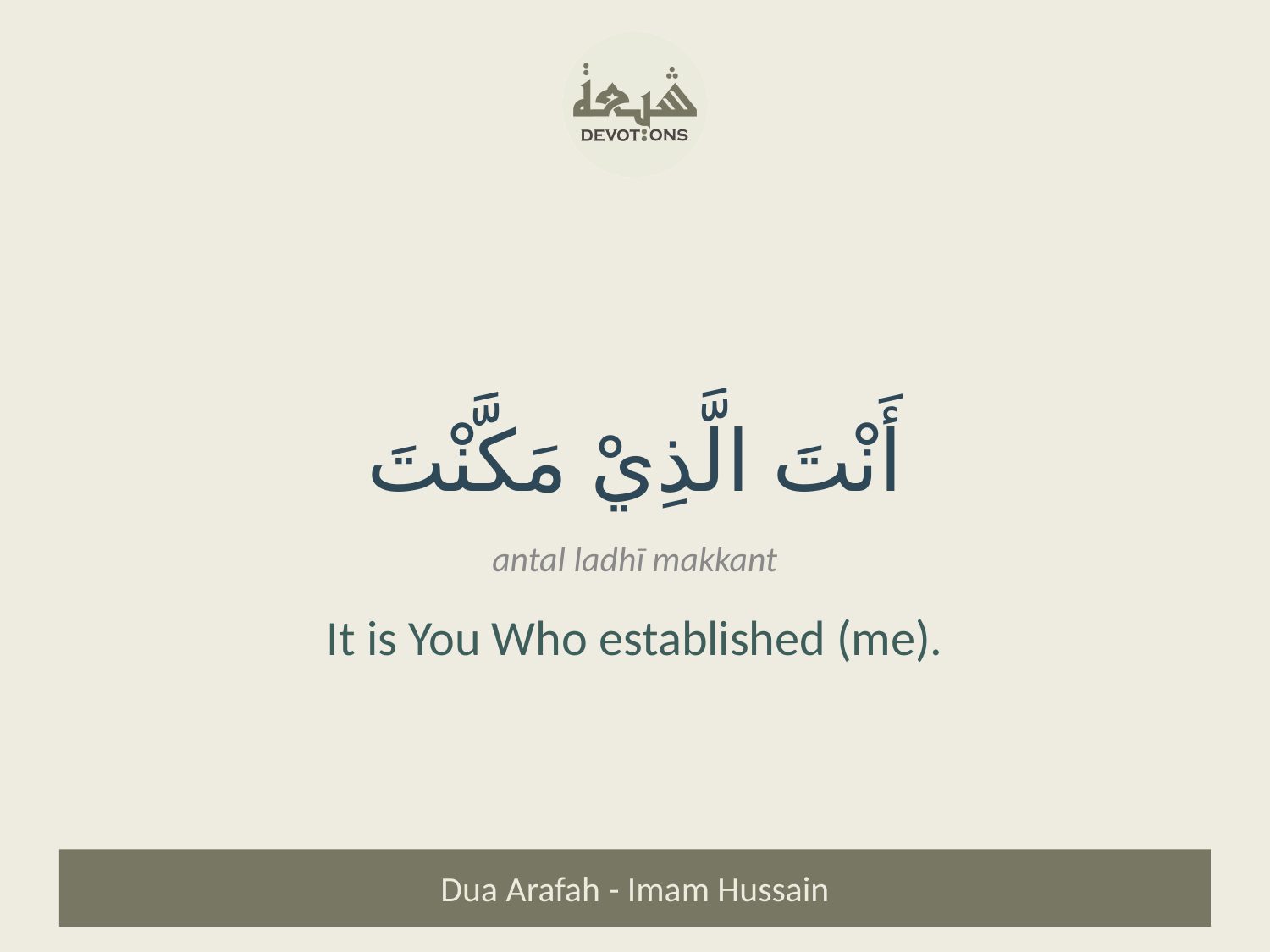

أَنْتَ الَّذِيْ مَكَّنْتَ
antal ladhī makkant
It is You Who established (me).
Dua Arafah - Imam Hussain